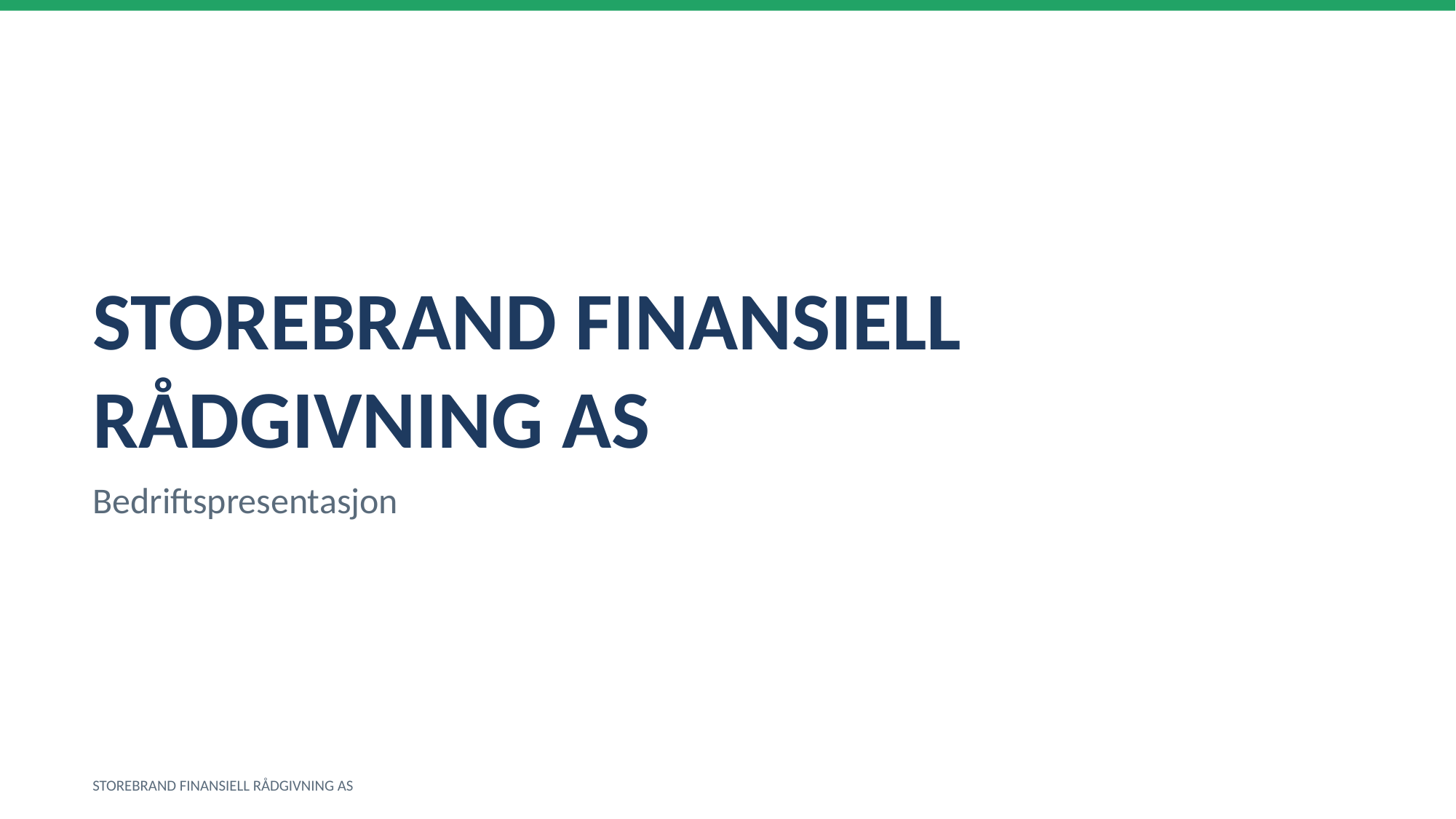

STOREBRAND FINANSIELL RÅDGIVNING AS
Bedriftspresentasjon
STOREBRAND FINANSIELL RÅDGIVNING AS